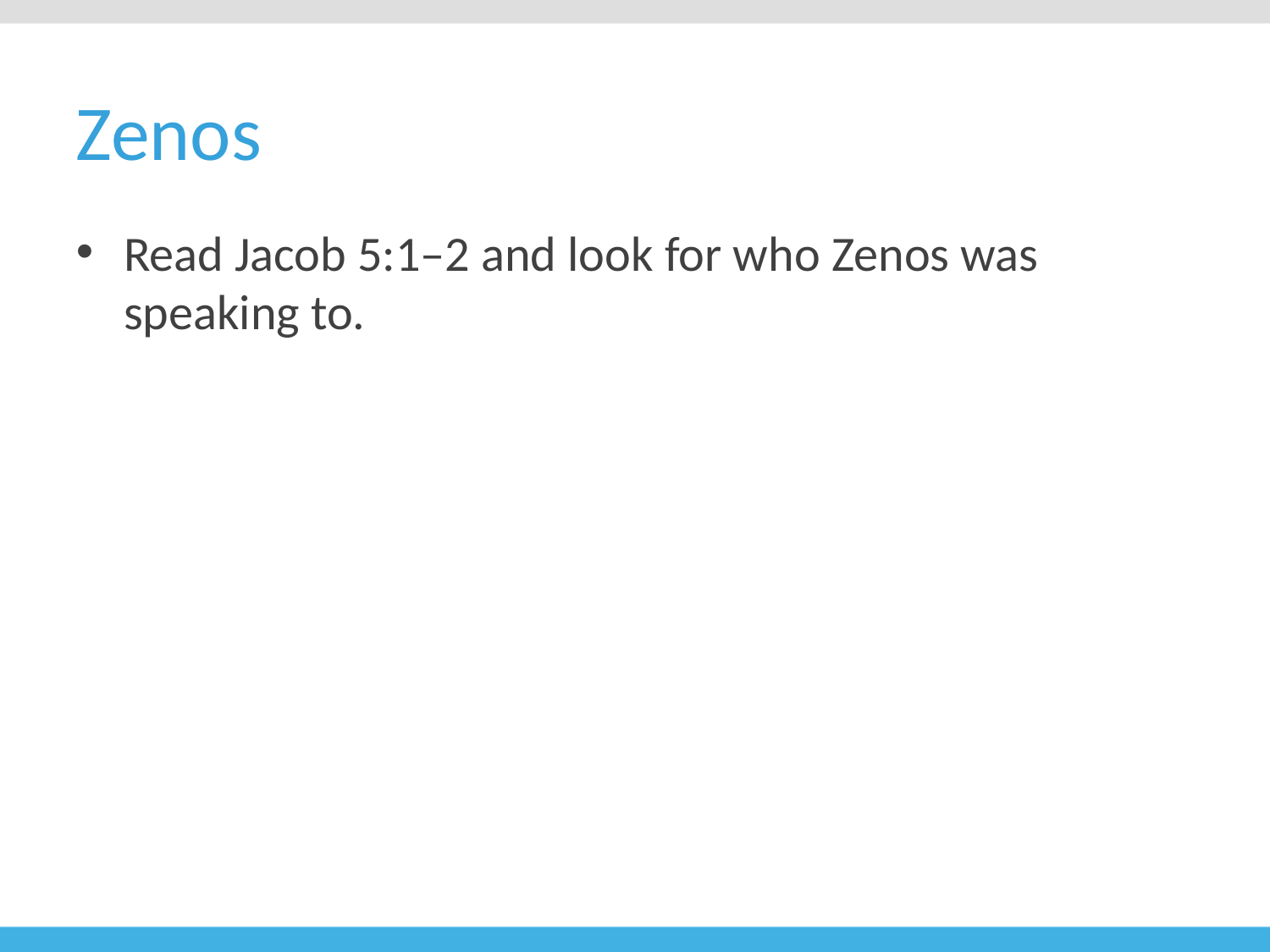

# Zenos
Read Jacob 5:1–2 and look for who Zenos was speaking to.